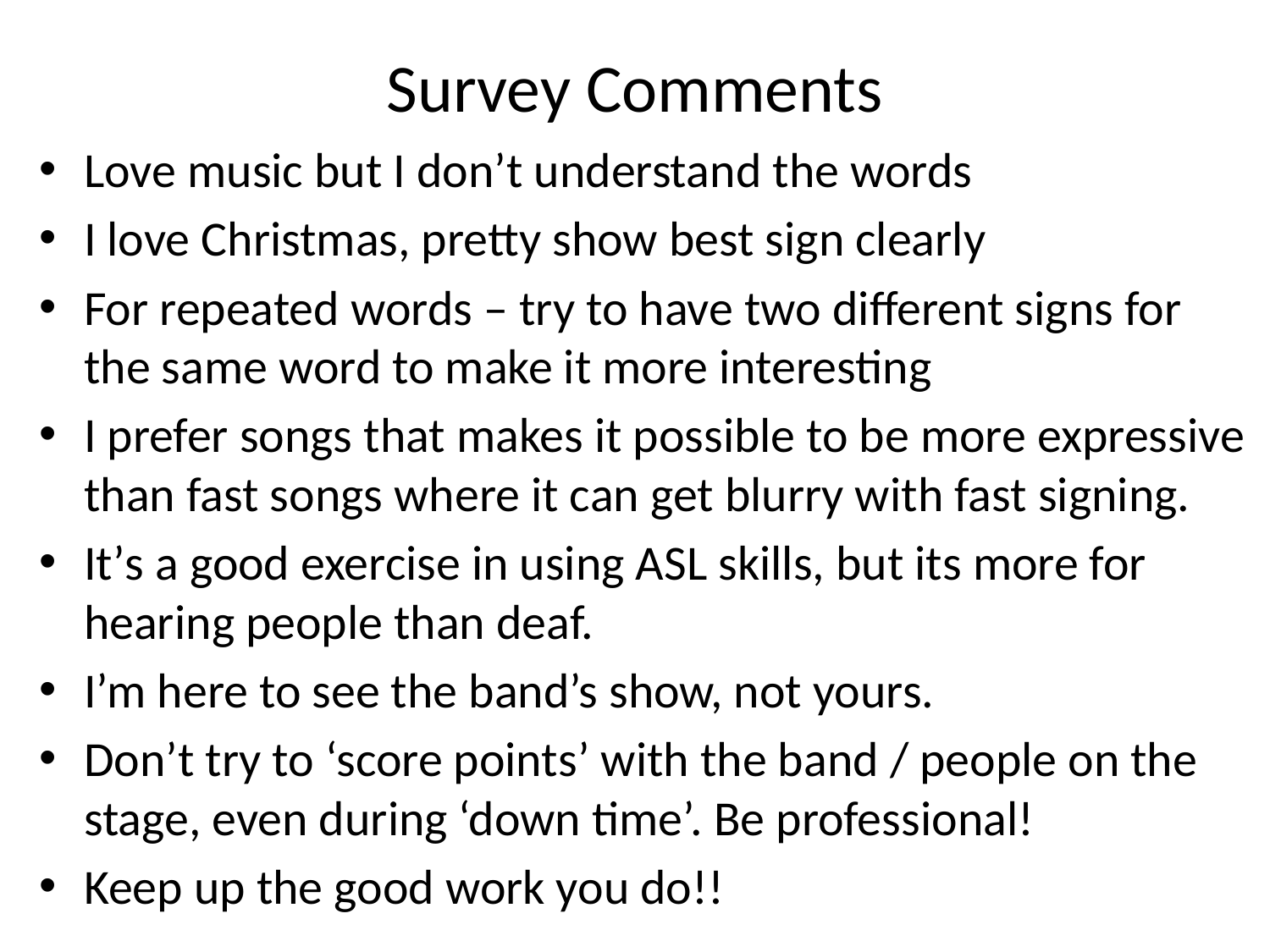

# Survey Comments
Love music but I don’t understand the words
I love Christmas, pretty show best sign clearly
For repeated words – try to have two different signs for the same word to make it more interesting
I prefer songs that makes it possible to be more expressive than fast songs where it can get blurry with fast signing.
It’s a good exercise in using ASL skills, but its more for hearing people than deaf.
I’m here to see the band’s show, not yours.
Don’t try to ‘score points’ with the band / people on the stage, even during ‘down time’. Be professional!
Keep up the good work you do!!